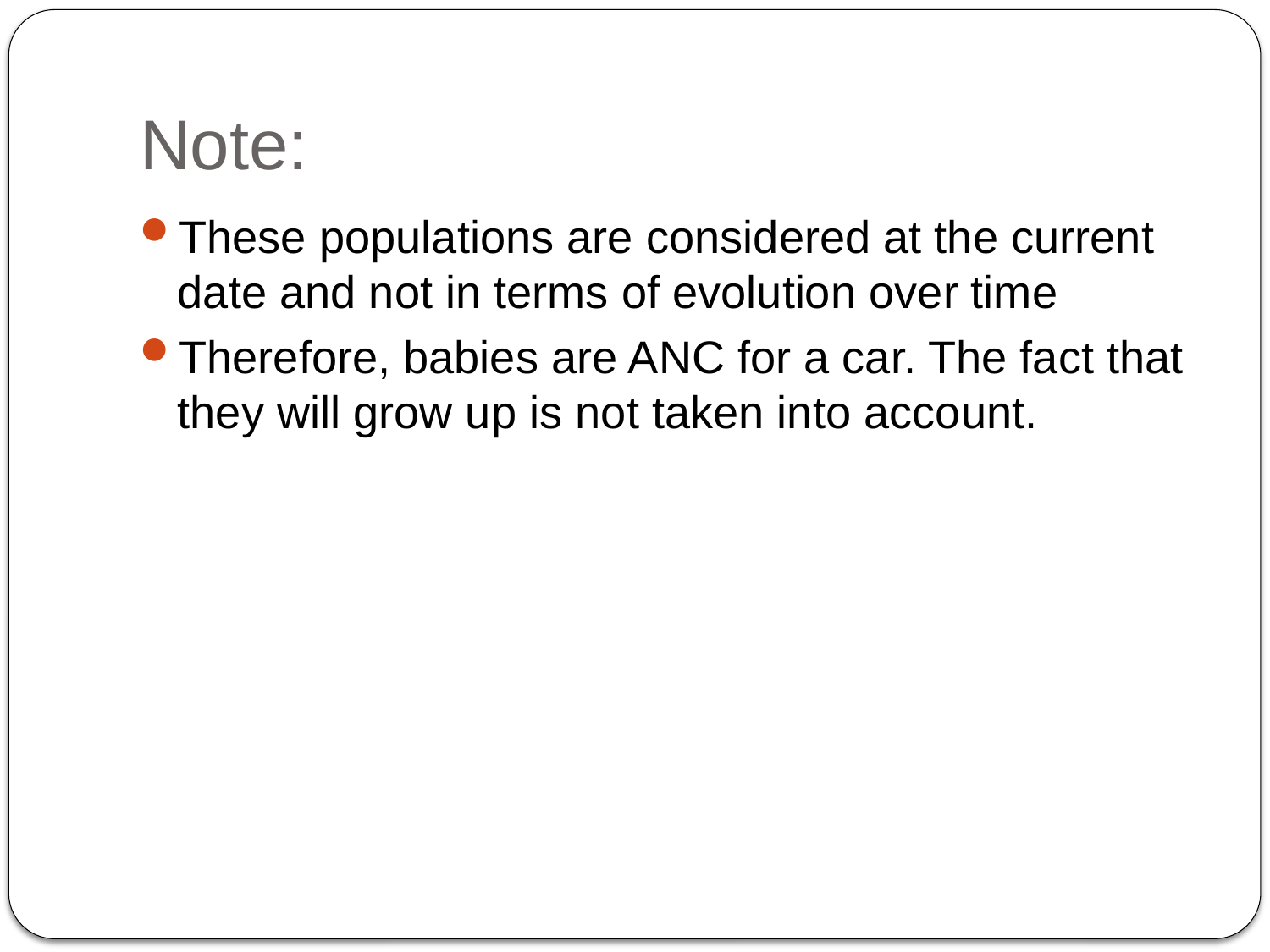

# Note:
These populations are considered at the current date and not in terms of evolution over time
Therefore, babies are ANC for a car. The fact that they will grow up is not taken into account.